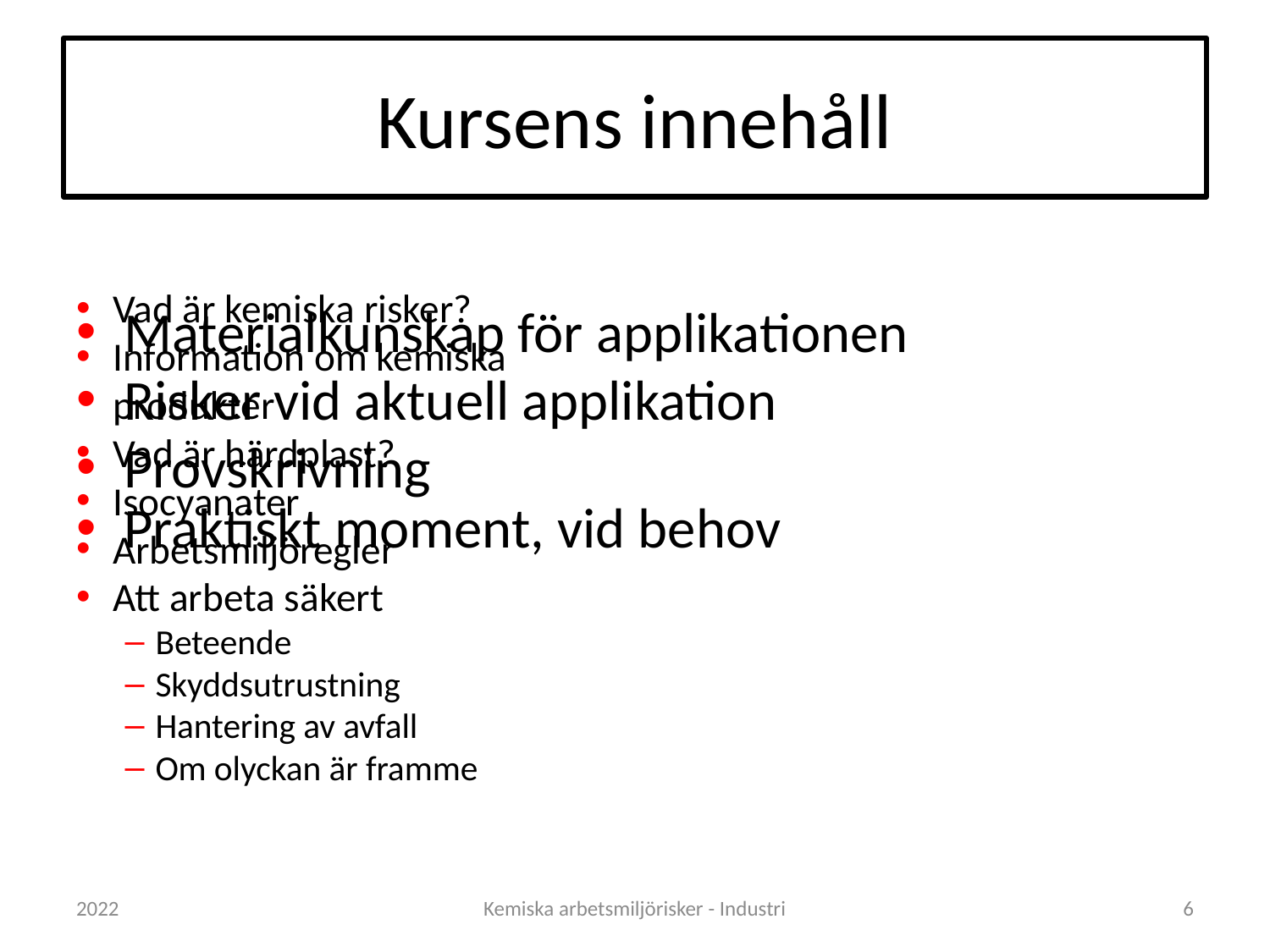

# Kursens innehåll

Materialkunskap för applikationen
Risker vid aktuell applikation
Provskrivning
Praktiskt moment, vid behov

Vad är kemiska risker?
Information om kemiska produkter
Vad är härdplast?
Isocyanater
Arbetsmiljöregler
Att arbeta säkert
Beteende
Skyddsutrustning
Hantering av avfall
Om olyckan är framme

2022
Kemiska arbetsmiljörisker - Industri
6